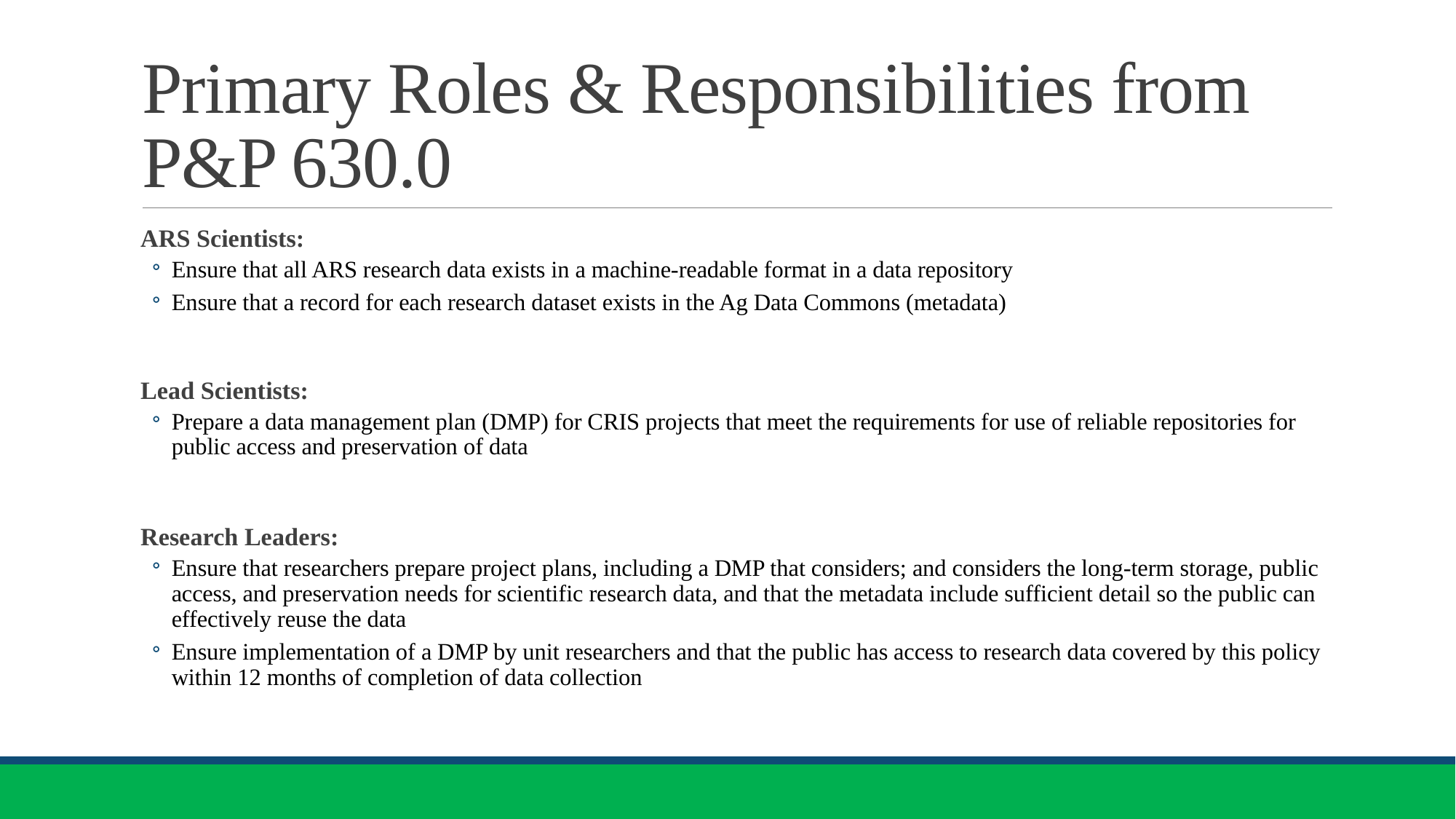

# Primary Roles & Responsibilities from P&P 630.0
ARS Scientists:
Ensure that all ARS research data exists in a machine-readable format in a data repository
Ensure that a record for each research dataset exists in the Ag Data Commons (metadata)

Lead Scientists:
Prepare a data management plan (DMP) for CRIS projects that meet the requirements for use of reliable repositories for public access and preservation of data

Research Leaders:
Ensure that researchers prepare project plans, including a DMP that considers; and considers the long-term storage, public access, and preservation needs for scientific research data, and that the metadata include sufficient detail so the public can effectively reuse the data
Ensure implementation of a DMP by unit researchers and that the public has access to research data covered by this policy within 12 months of completion of data collection